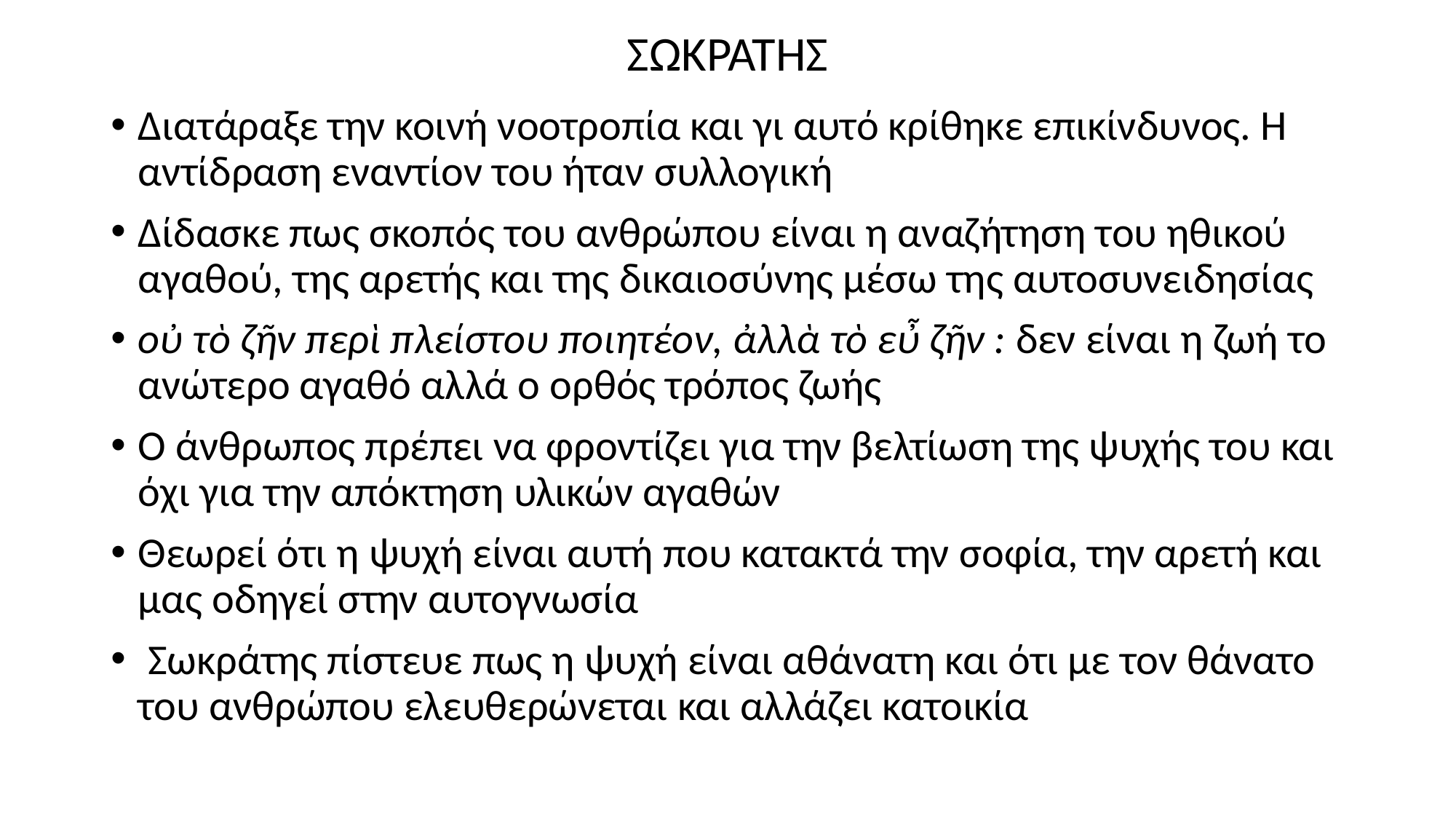

# ΣΩΚΡΑΤΗΣ
Διατάραξε την κοινή νοοτροπία και γι αυτό κρίθηκε επικίνδυνος. Η αντίδραση εναντίον του ήταν συλλογική
Δίδασκε πως σκοπός του ανθρώπου είναι η αναζήτηση του ηθικού αγαθού, της αρετής και της δικαιοσύνης μέσω της αυτοσυνειδησίας
οὐ τὸ ζῆν περὶ πλείστου ποιητέον, ἀλλὰ τὸ εὖ ζῆν : δεν είναι η ζωή το ανώτερο αγαθό αλλά ο ορθός τρόπος ζωής
Ο άνθρωπος πρέπει να φροντίζει για την βελτίωση της ψυχής του και όχι για την απόκτηση υλικών αγαθών
Θεωρεί ότι η ψυχή είναι αυτή που κατακτά την σοφία, την αρετή και μας οδηγεί στην αυτογνωσία
 Σωκράτης πίστευε πως η ψυχή είναι αθάνατη και ότι με τον θάνατο του ανθρώπου ελευθερώνεται και αλλάζει κατοικία